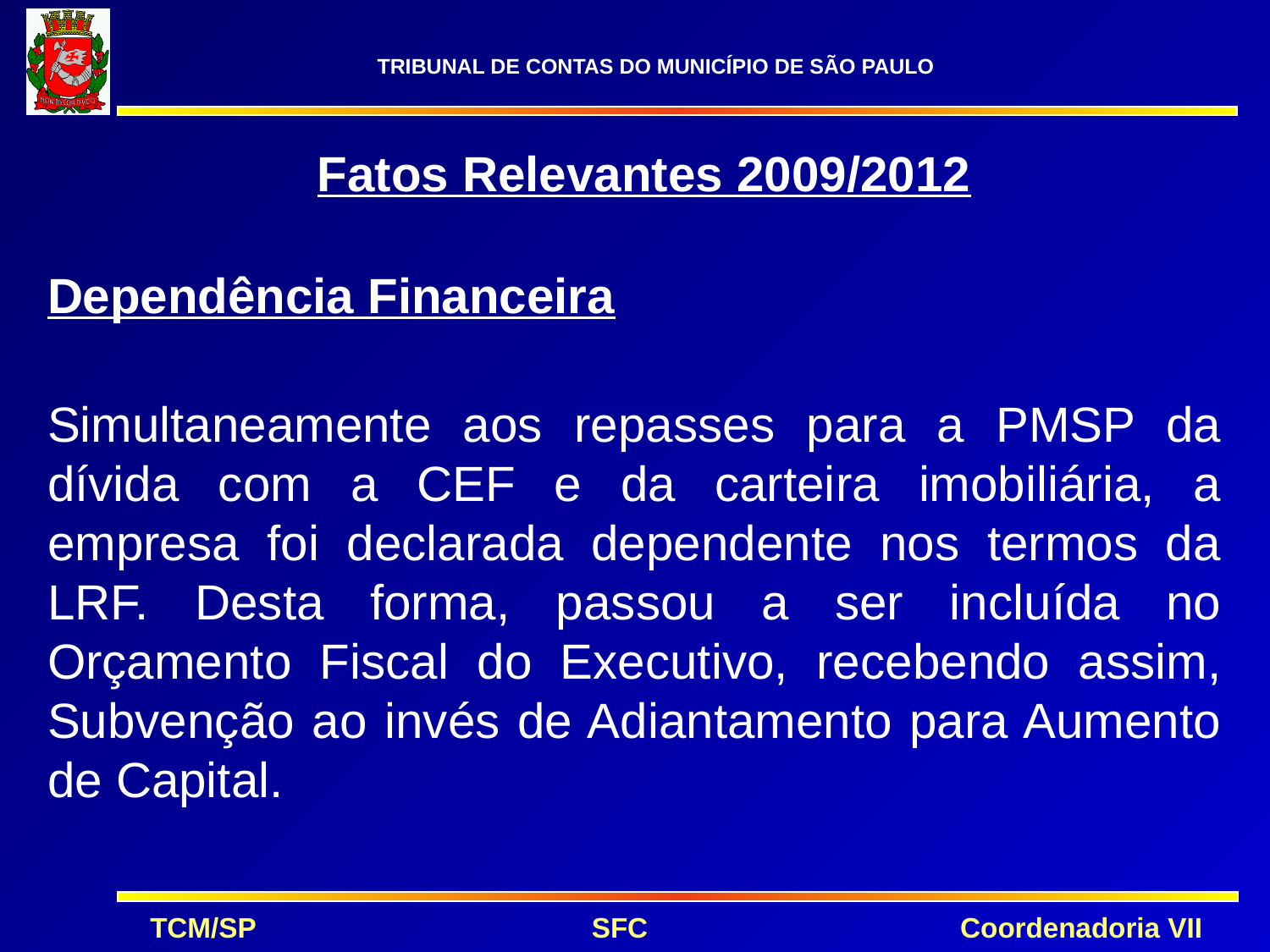

# Fatos Relevantes 2009/2012

Dependência Financeira

Simultaneamente aos repasses para a PMSP da dívida com a CEF e da carteira imobiliária, a empresa foi declarada dependente nos termos da LRF. Desta forma, passou a ser incluída no Orçamento Fiscal do Executivo, recebendo assim, Subvenção ao invés de Adiantamento para Aumento de Capital.